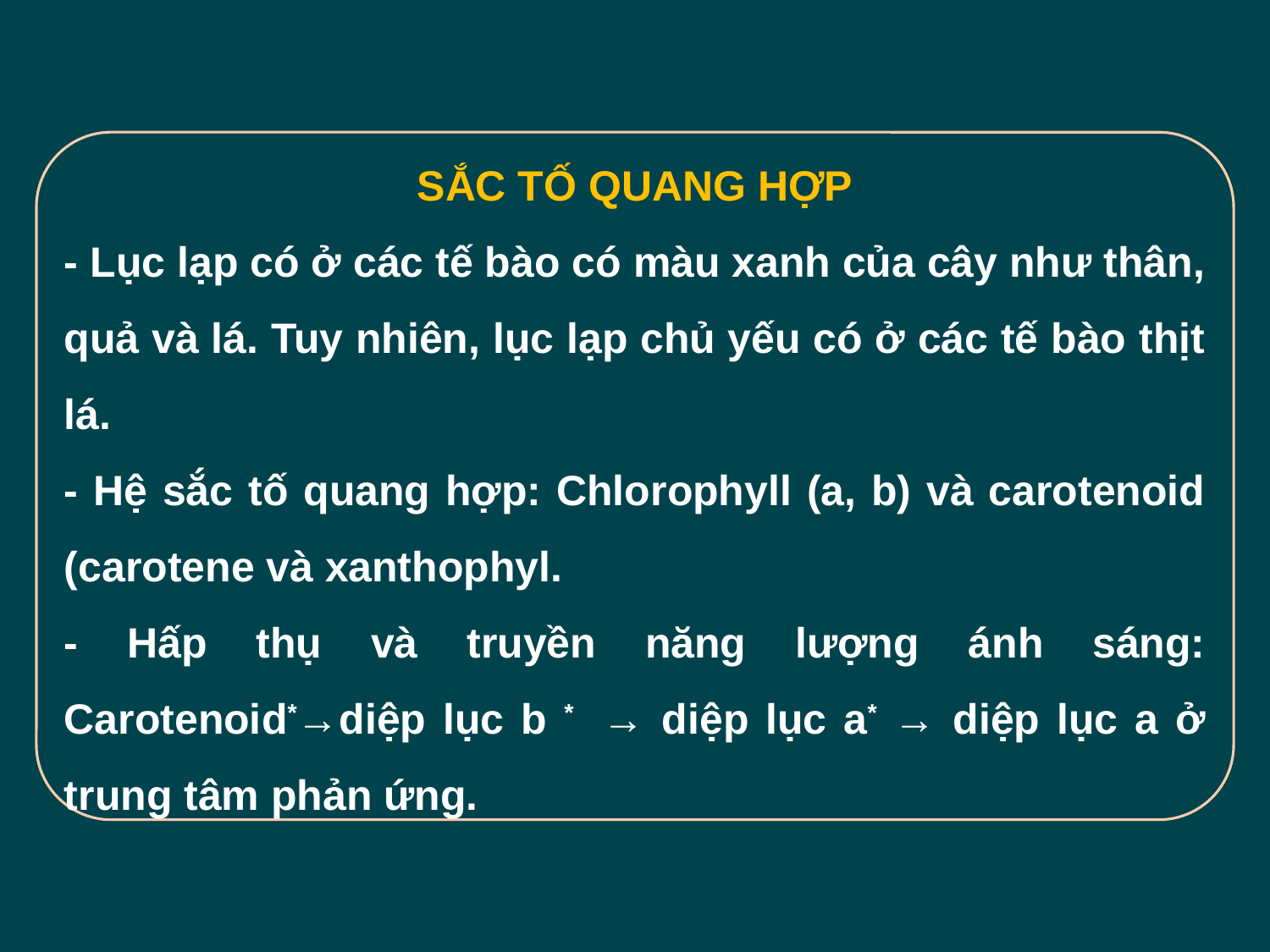

SẮC TỐ QUANG HỢP
- Lục lạp có ở các tế bào có màu xanh của cây như thân, quả và lá. Tuy nhiên, lục lạp chủ yếu có ở các tế bào thịt lá.
- Hệ sắc tố quang hợp: Chlorophyll (a, b) và carotenoid (carotene và xanthophyl.
- Hấp thụ và truyền năng lượng ánh sáng: Carotenoid*→diệp lục b *  → diệp lục a* → diệp lục a ở trung tâm phản ứng.